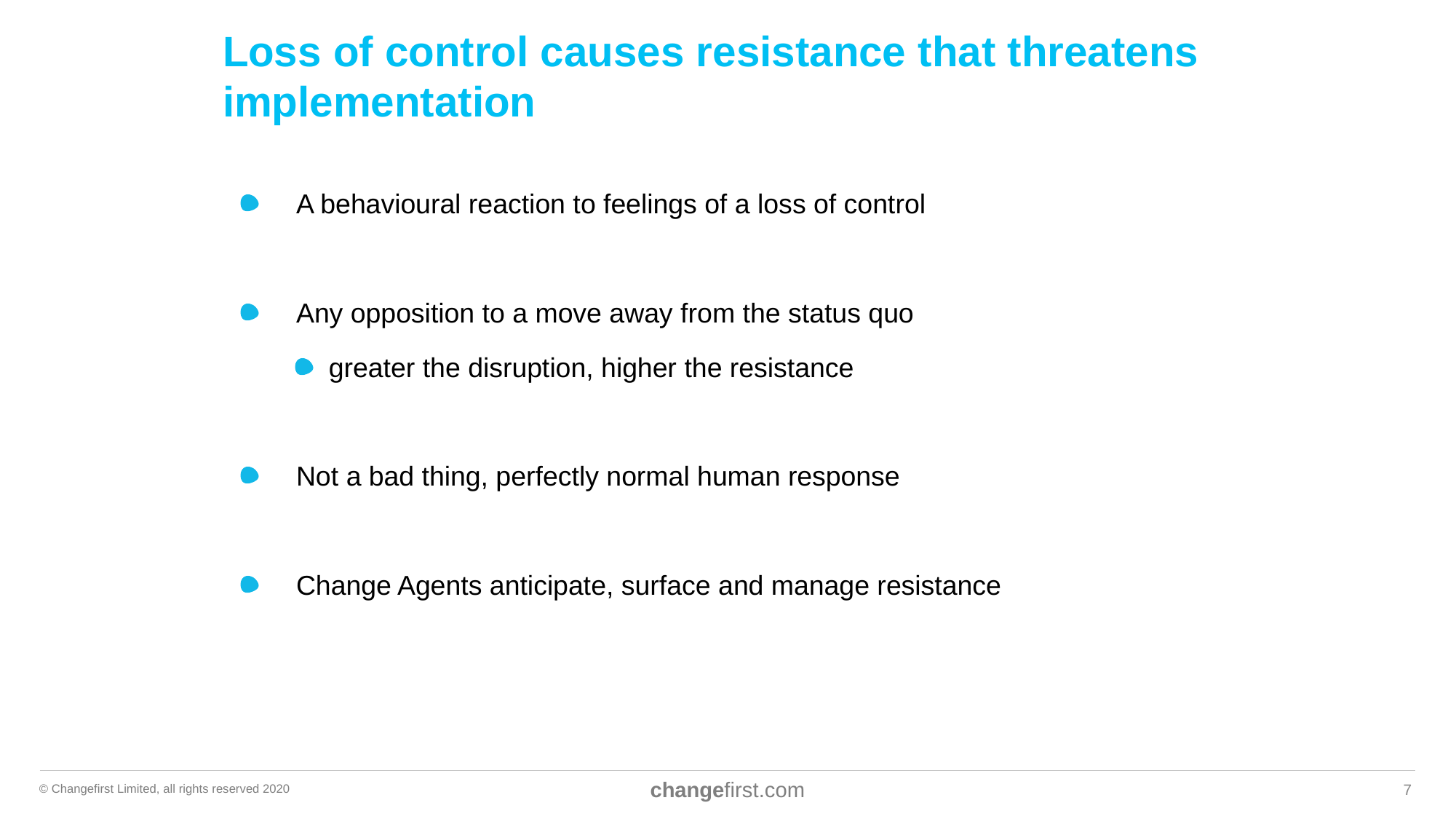

Loss of control causes resistance that threatens implementation
  A behavioural reaction to feelings of a loss of control

  Any opposition to a move away from the status quo
greater the disruption, higher the resistance

  Not a bad thing, perfectly normal human response

  Change Agents anticipate, surface and manage resistance